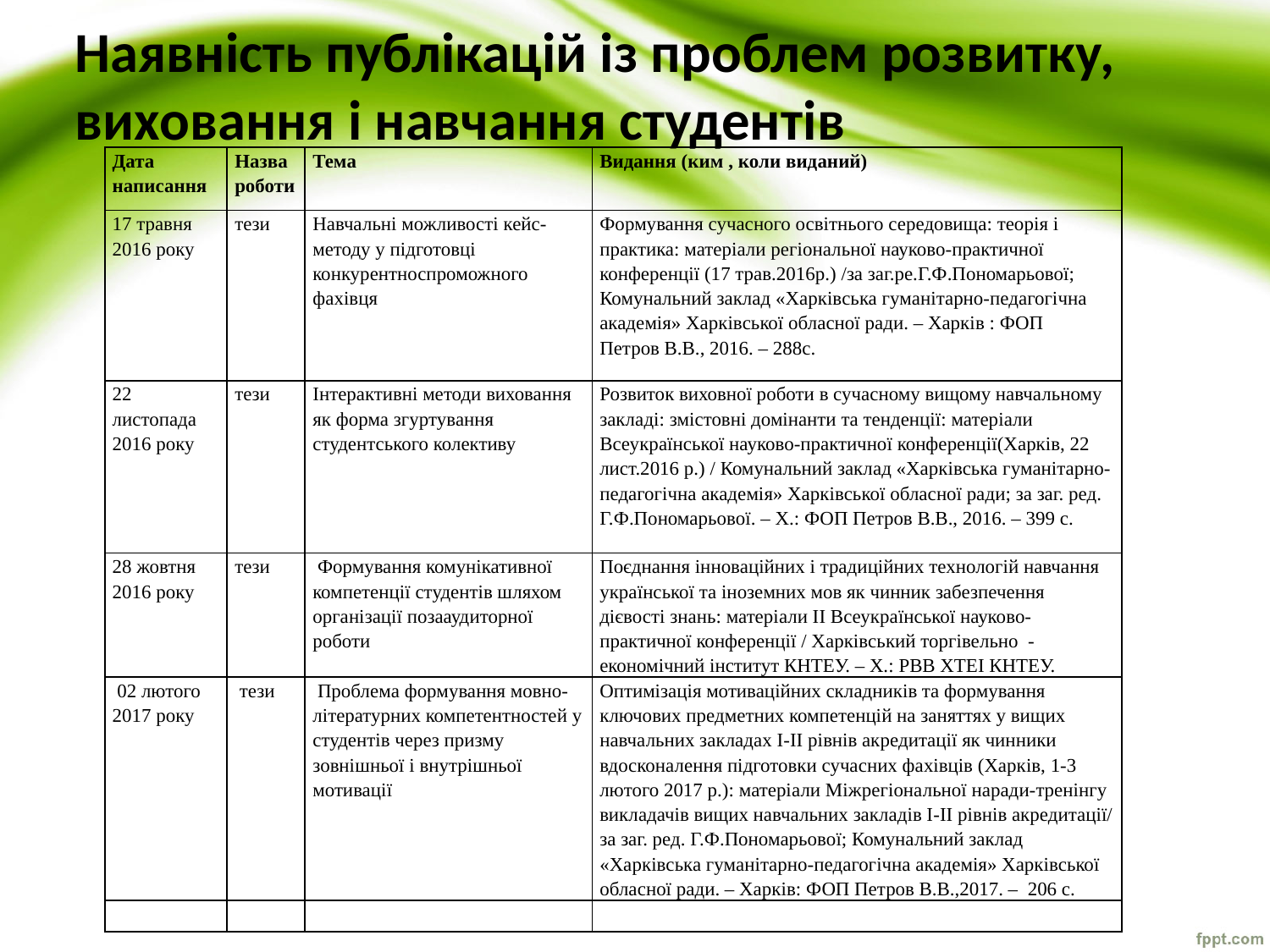

# Наявність публікацій із проблем розвитку, виховання і навчання студентів
| Дата написання | Назва роботи | Тема | Видання (ким , коли виданий) |
| --- | --- | --- | --- |
| 17 травня 2016 року | тези | Навчальні можливості кейс-методу у підготовці конкурентноспроможного фахівця | Формування сучасного освітнього середовища: теорія і практика: матеріали регіональної науково-практичної конференції (17 трав.2016р.) /за заг.ре.Г.Ф.Пономарьової; Комунальний заклад «Харківська гуманітарно-педагогічна академія» Харківської обласної ради. – Харків : ФОП Петров В.В., 2016. – 288с. |
| 22 листопада 2016 року | тези | Інтерактивні методи виховання як форма згуртування студентського колективу | Розвиток виховної роботи в сучасному вищому навчальному закладі: змістовні домінанти та тенденції: матеріали Всеукраїнської науково-практичної конференції(Харків, 22 лист.2016 р.) / Комунальний заклад «Харківська гуманітарно-педагогічна академія» Харківської обласної ради; за заг. ред. Г.Ф.Пономарьової. – Х.: ФОП Петров В.В., 2016. – 399 с. |
| 28 жовтня 2016 року | тези | Формування комунікативної компетенції студентів шляхом організації позааудиторної роботи | Поєднання інноваційних і традиційних технологій навчання української та іноземних мов як чинник забезпечення дієвості знань: матеріали ІІ Всеукраїнської науково-практичної конференції / Харківський торгівельно -економічний інститут КНТЕУ. – Х.: РВВ ХТЕІ КНТЕУ. |
| 02 лютого 2017 року | тези | Проблема формування мовно-літературних компетентностей у студентів через призму зовнішньої і внутрішньої мотивації | Оптимізація мотиваційних складників та формування ключових предметних компетенцій на заняттях у вищих навчальних закладах І-ІІ рівнів акредитації як чинники вдосконалення підготовки сучасних фахівців (Харків, 1-3 лютого 2017 р.): матеріали Міжрегіональної наради-тренінгу викладачів вищих навчальних закладів І-ІІ рівнів акредитації/ за заг. ред. Г.Ф.Пономарьової; Комунальний заклад «Харківська гуманітарно-педагогічна академія» Харківської обласної ради. – Харків: ФОП Петров В.В.,2017. – 206 с. |
|  |  |  |  |